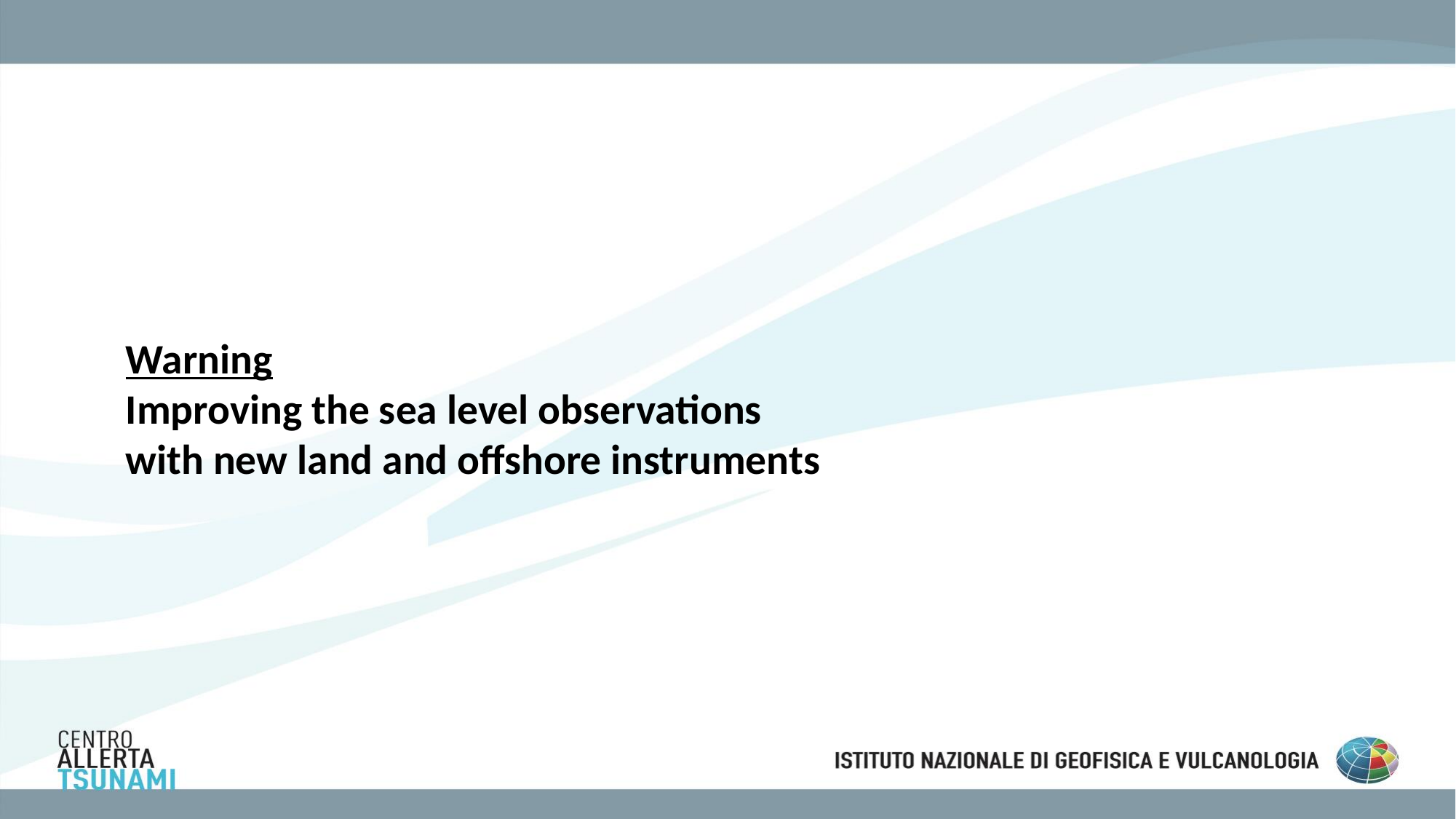

# Warning Improving the sea level observations with new land and offshore instruments